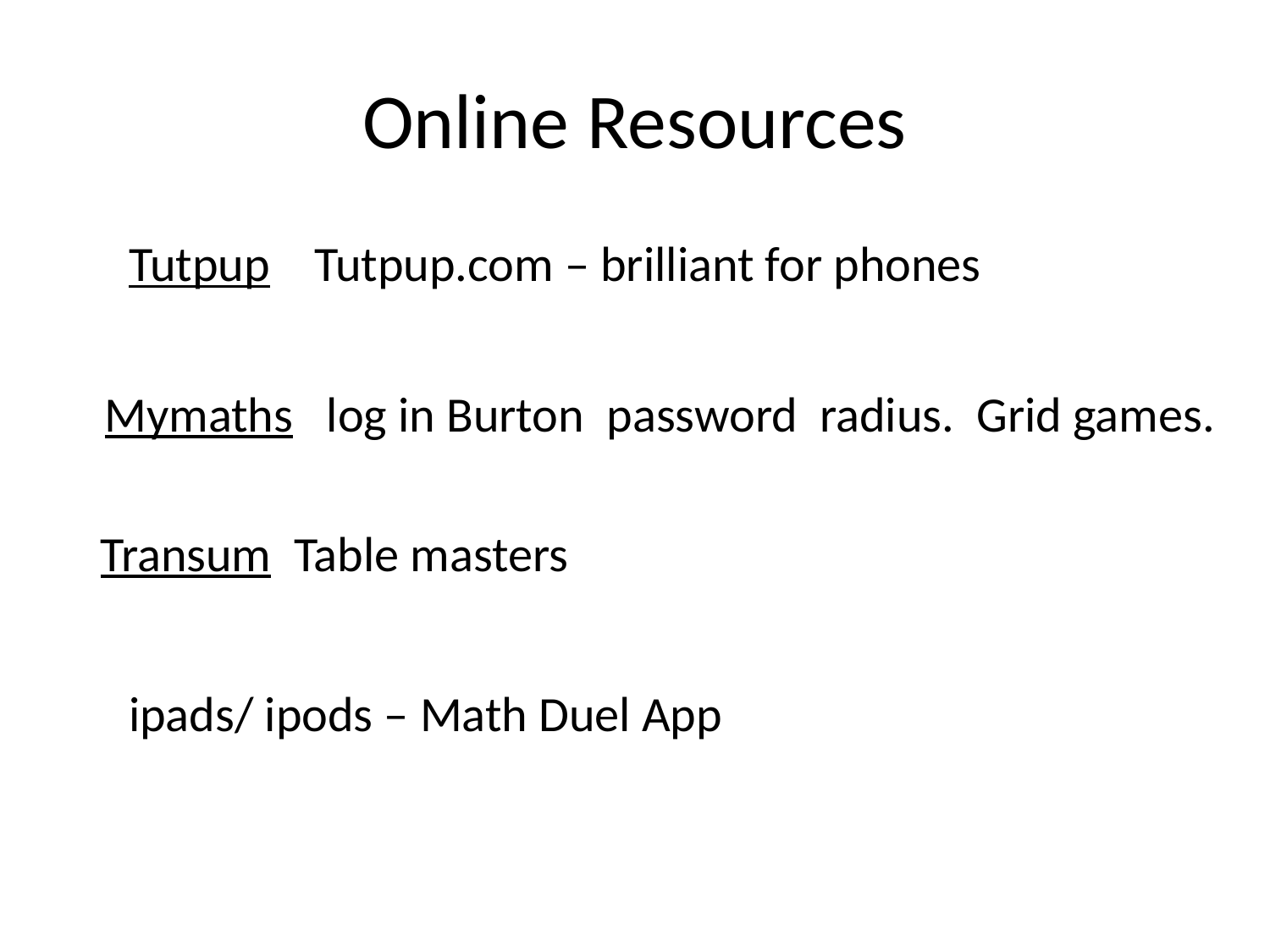

# Online Resources
Tutpup    Tutpup.com – brilliant for phones
Mymaths   log in Burton  password  radius.  Grid games.
Transum  Table masters
ipads/ ipods – Math Duel App